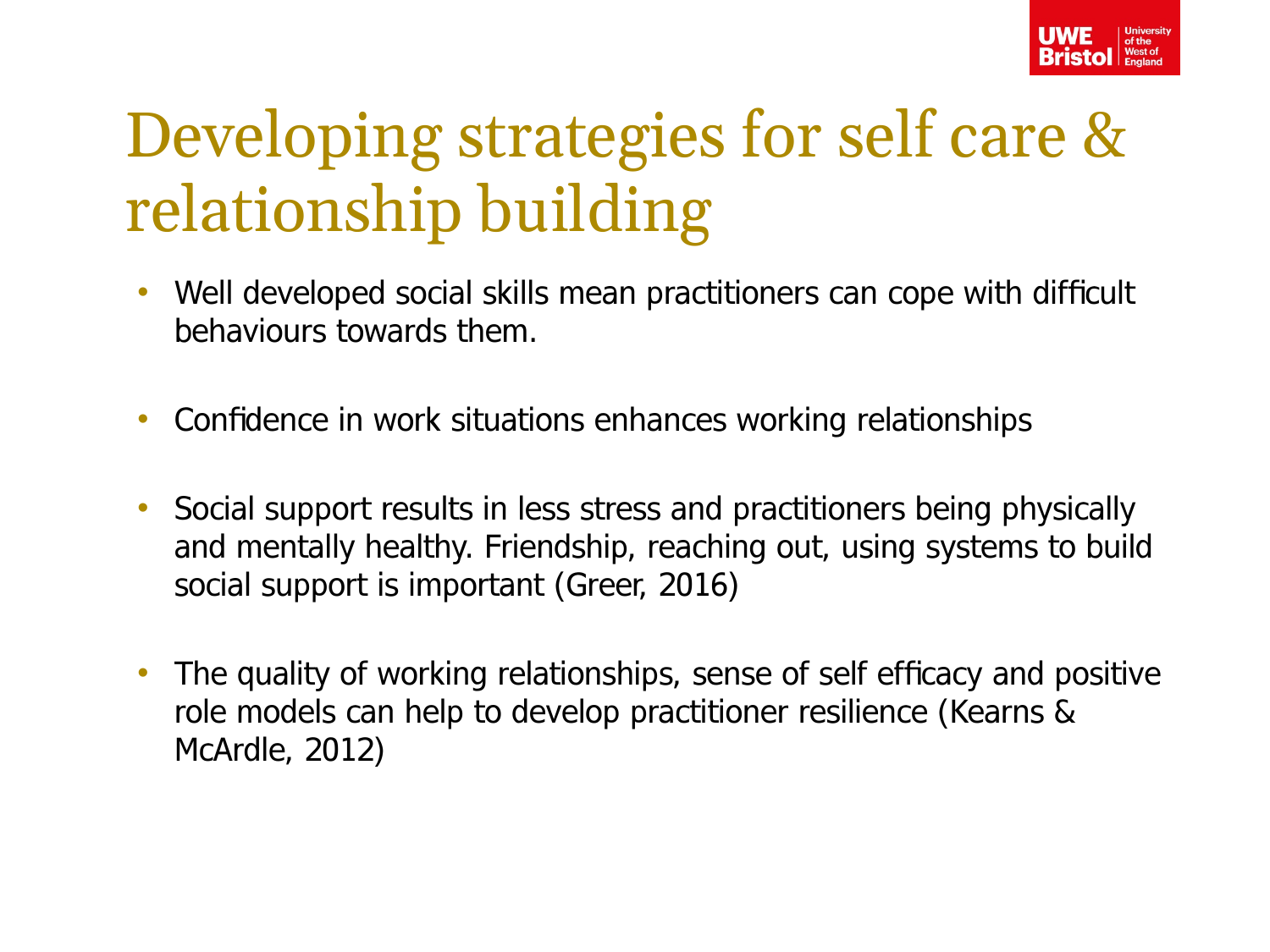

Developing strategies for self care & relationship building
Well developed social skills mean practitioners can cope with difficult behaviours towards them.

Confidence in work situations enhances working relationships

Social support results in less stress and practitioners being physically and mentally healthy. Friendship, reaching out, using systems to build social support is important (Greer, 2016)

The quality of working relationships, sense of self efficacy and positive role models can help to develop practitioner resilience (Kearns & McArdle, 2012)